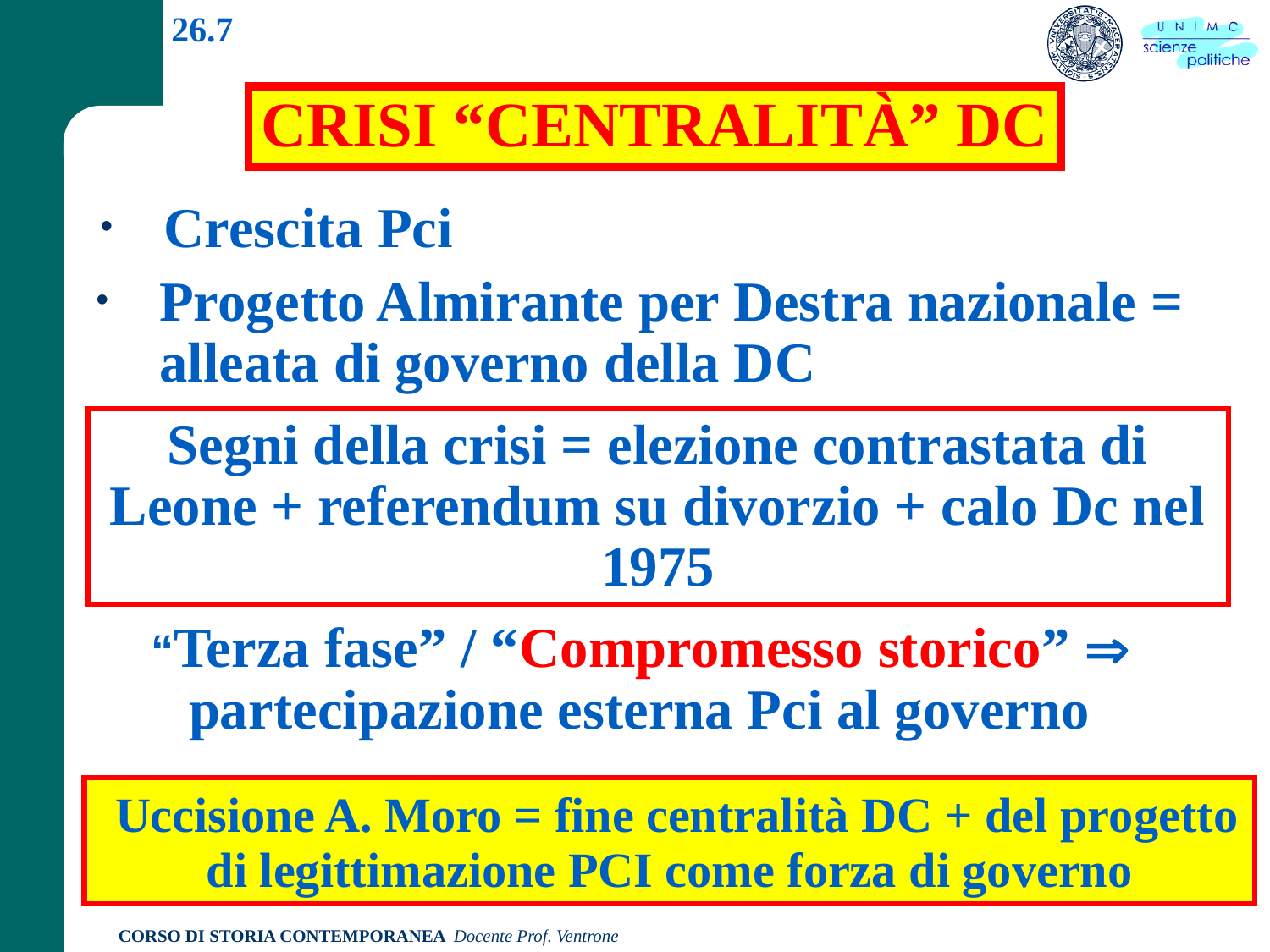

26.7
CRISI “CENTRALITÀ” DC
Crescita Pci
Progetto Almirante per Destra nazionale = alleata di governo della DC
Segni della crisi = elezione contrastata di Leone + referendum su divorzio + calo Dc nel 1975
“Terza fase” / “Compromesso storico” ⇒ partecipazione esterna Pci al governo
 Uccisione A. Moro = fine centralità DC + del progetto di legittimazione PCI come forza di governo